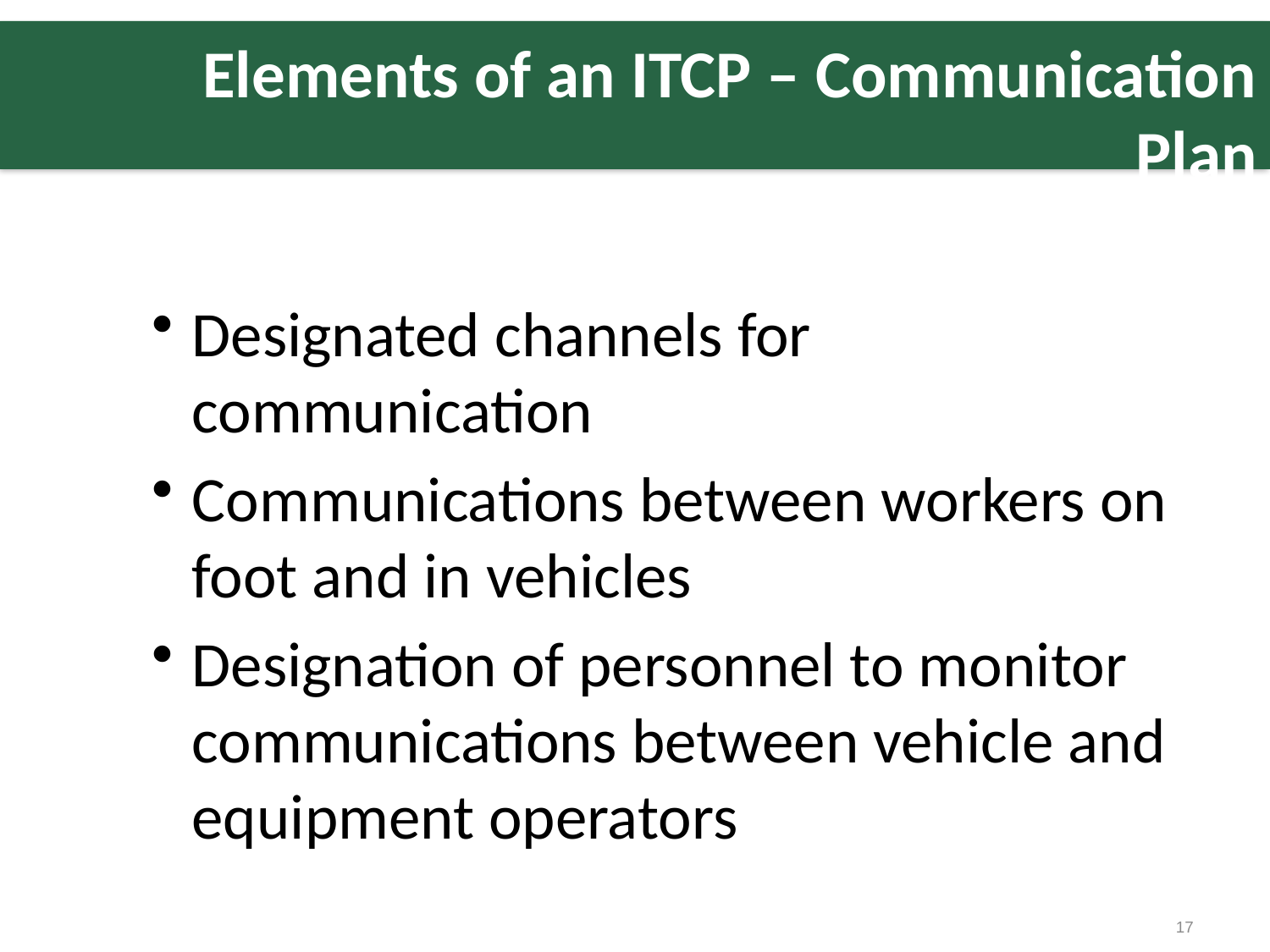

# Elements of an ITCP – Communication Plan
Designated channels for communication
Communications between workers on foot and in vehicles
Designation of personnel to monitor communications between vehicle and equipment operators

17